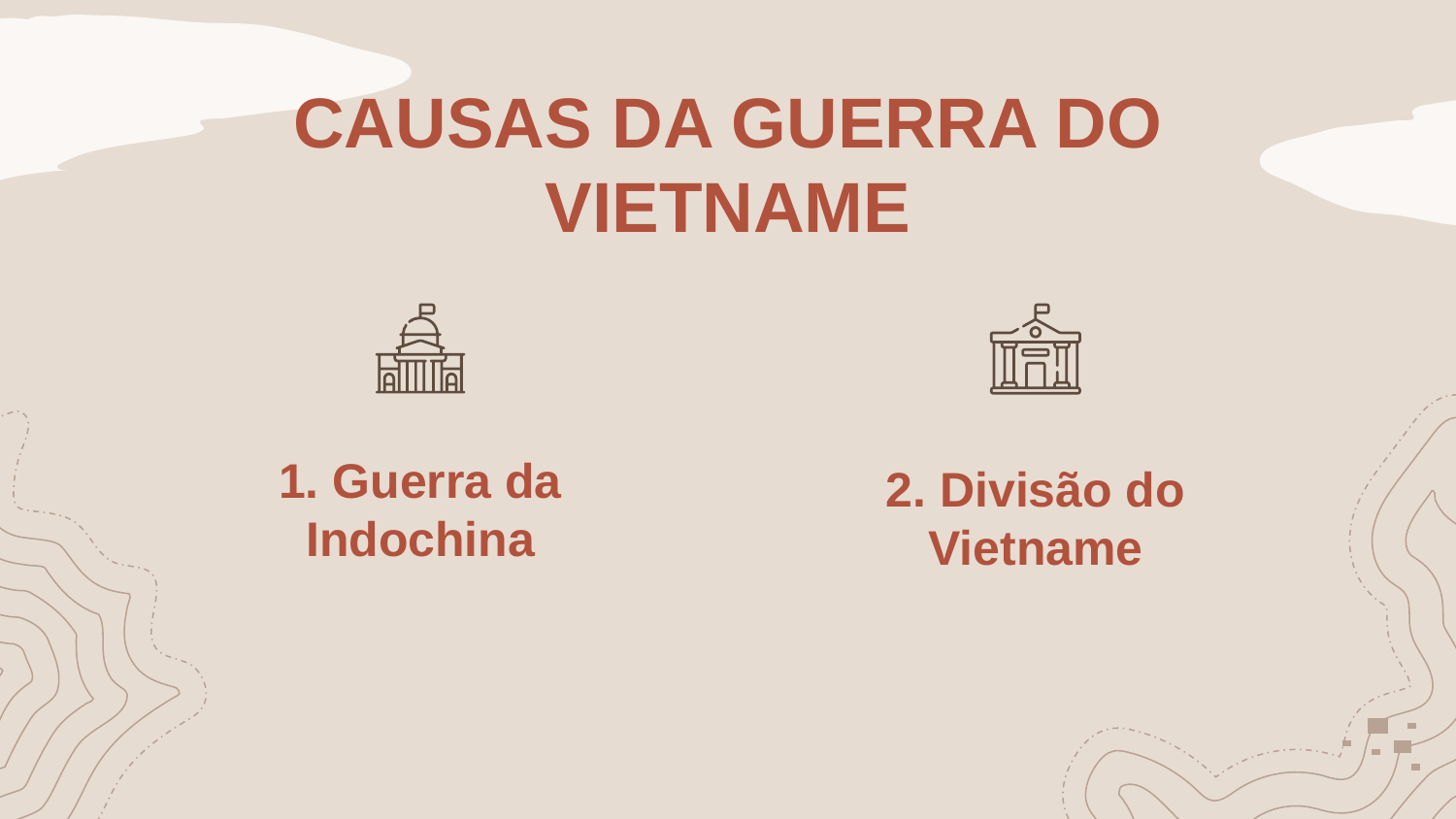

CAUSAS DA GUERRA DO VIETNAME

2. Divisão do Vietname
# 1. Guerra da Indochina